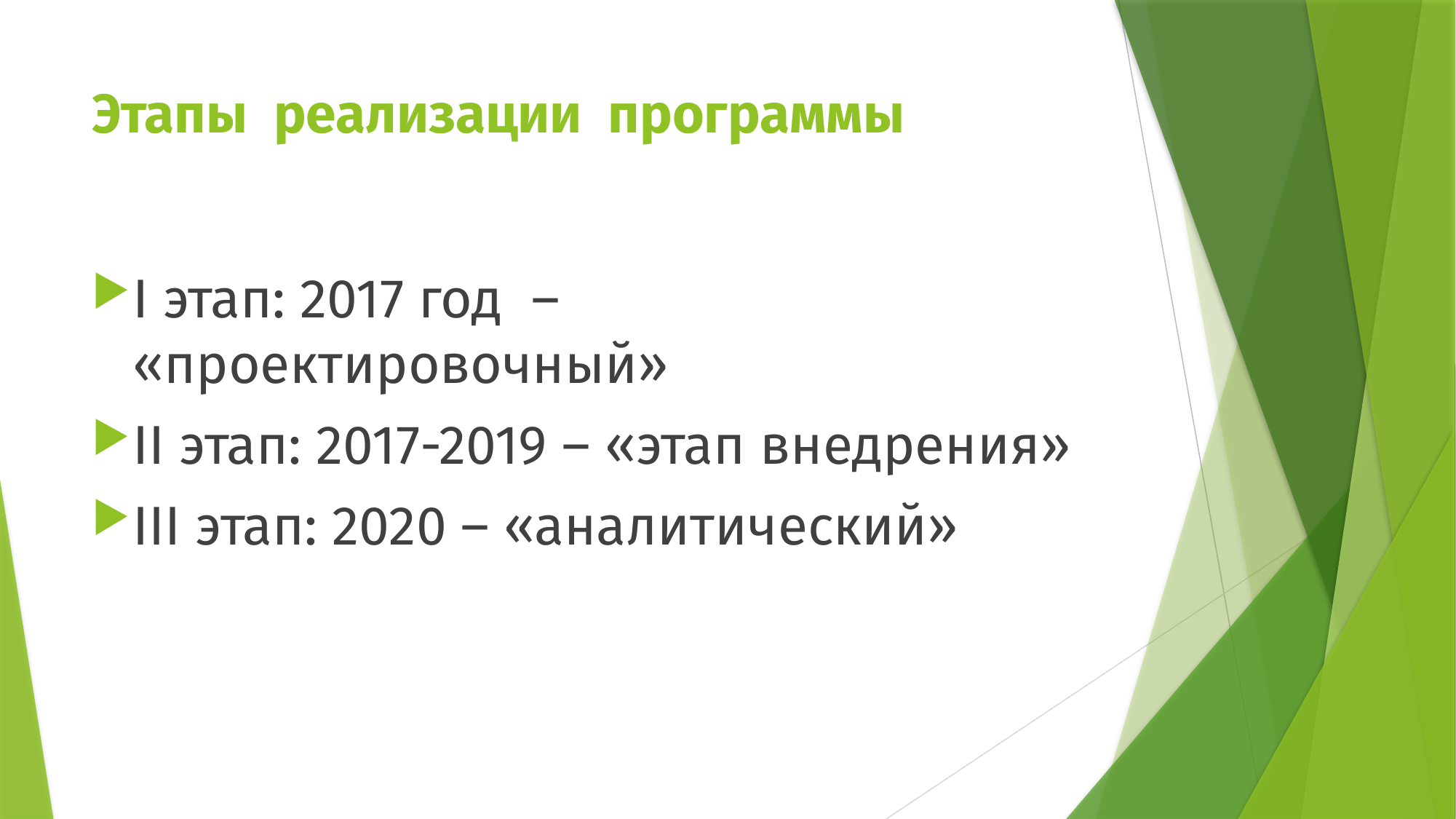

# Этапы  реализации  программы
I этап: 2017 год  – «проектировочный»
II этап: 2017-2019 – «этап внедрения»
III этап: 2020 – «аналитический»